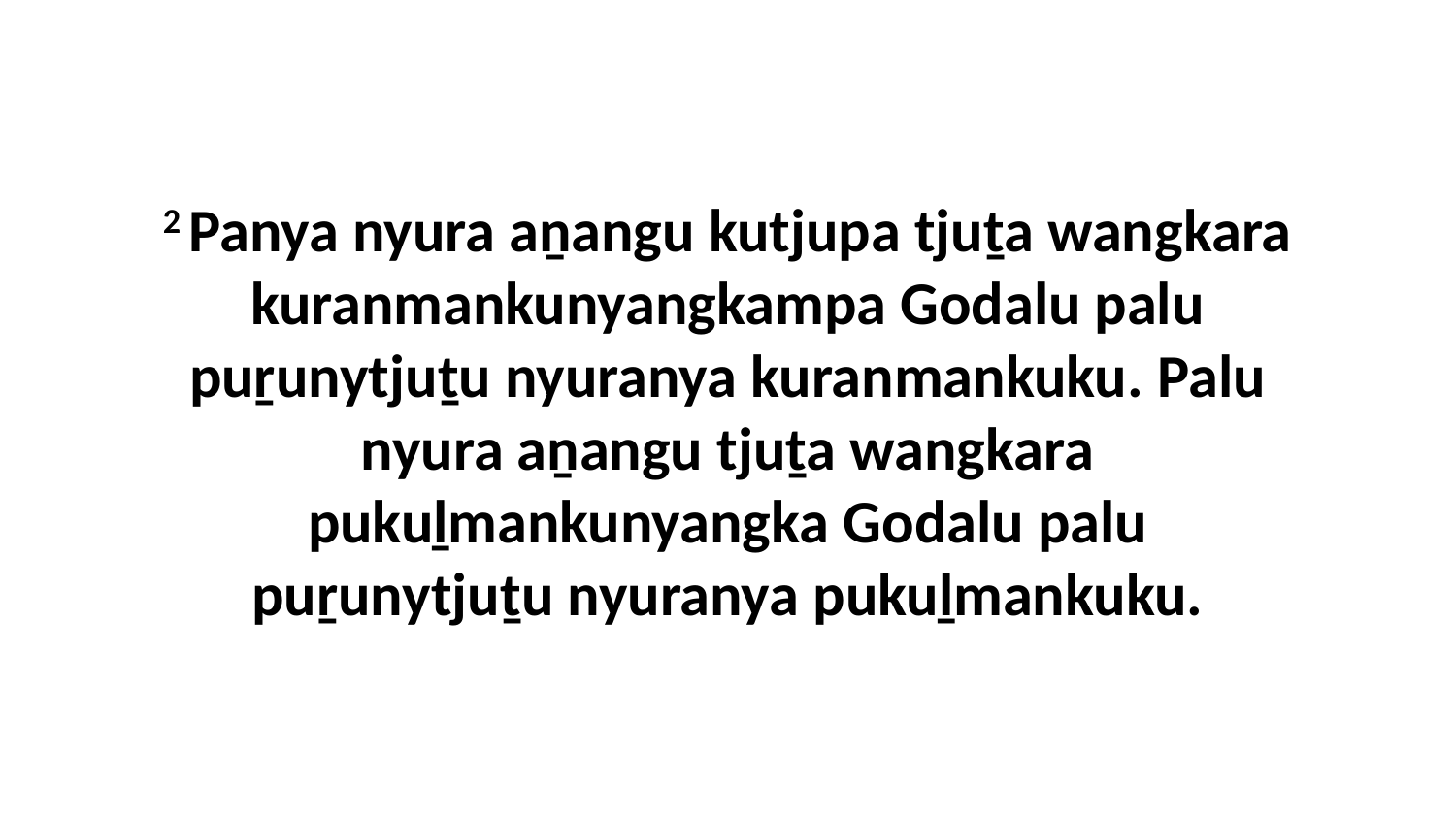

2 Panya nyura aṉangu kutjupa tjuṯa wangkara kuranmankunyangkampa Godalu palu puṟunytjuṯu nyuranya kuranmankuku. Palu nyura aṉangu tjuṯa wangkara pukuḻmankunyangka Godalu palu puṟunytjuṯu nyuranya pukuḻmankuku.